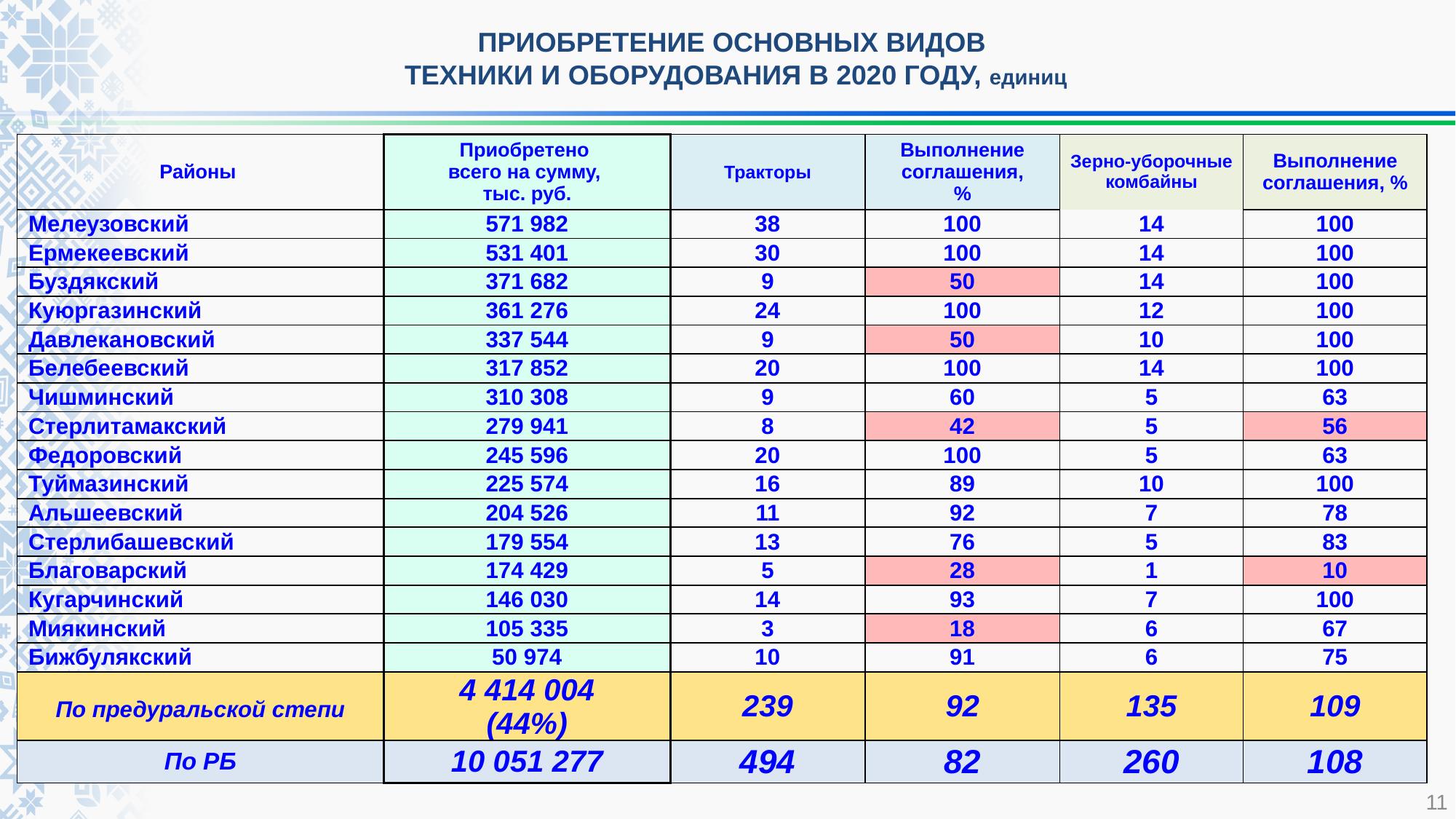

ПРИОБРЕТЕНИЕ ОСНОВНЫХ ВИДОВ
ТЕХНИКИ И ОБОРУДОВАНИЯ В 2020 ГОДУ, единиц
| Районы | Приобретено всего на сумму, тыс. руб. | Тракторы | Выполнение соглашения, % | Зерно-уборочные комбайны | Выполнение соглашения, % |
| --- | --- | --- | --- | --- | --- |
| Мелеузовский | 571 982 | 38 | 100 | 14 | 100 |
| Ермекеевский | 531 401 | 30 | 100 | 14 | 100 |
| Буздякский | 371 682 | 9 | 50 | 14 | 100 |
| Куюргазинский | 361 276 | 24 | 100 | 12 | 100 |
| Давлекановский | 337 544 | 9 | 50 | 10 | 100 |
| Белебеевский | 317 852 | 20 | 100 | 14 | 100 |
| Чишминский | 310 308 | 9 | 60 | 5 | 63 |
| Стерлитамакский | 279 941 | 8 | 42 | 5 | 56 |
| Федоровский | 245 596 | 20 | 100 | 5 | 63 |
| Туймазинский | 225 574 | 16 | 89 | 10 | 100 |
| Альшеевский | 204 526 | 11 | 92 | 7 | 78 |
| Стерлибашевский | 179 554 | 13 | 76 | 5 | 83 |
| Благоварский | 174 429 | 5 | 28 | 1 | 10 |
| Кугарчинский | 146 030 | 14 | 93 | 7 | 100 |
| Миякинский | 105 335 | 3 | 18 | 6 | 67 |
| Бижбулякский | 50 974 | 10 | 91 | 6 | 75 |
| По предуральской степи | 4 414 004 (44%) | 239 | 92 | 135 | 109 |
| По РБ | 10 051 277 | 494 | 82 | 260 | 108 |
11